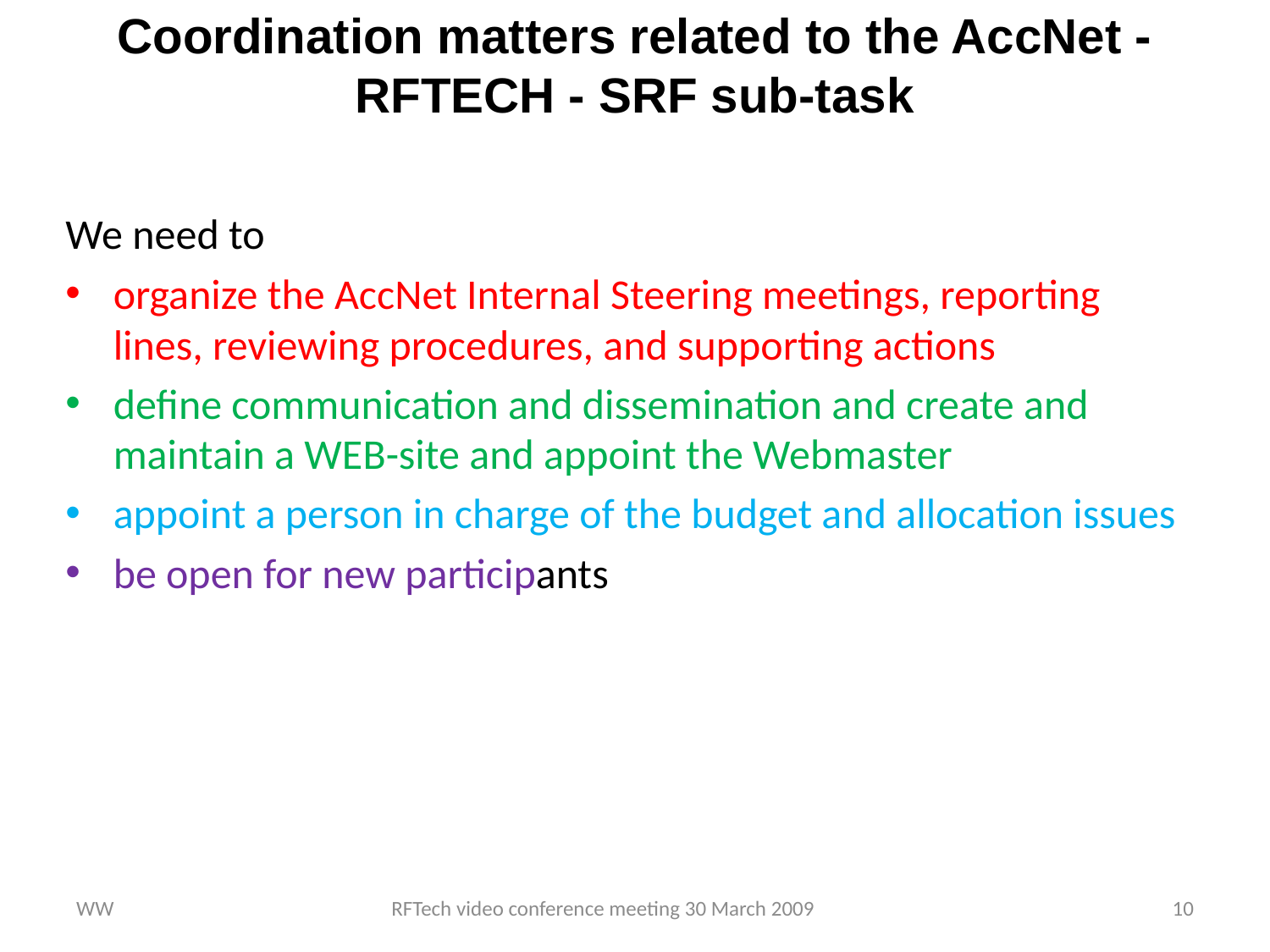

# Coordination matters related to the AccNet - RFTECH - SRF sub-task
We need to
organize the AccNet Internal Steering meetings, reporting lines, reviewing procedures, and supporting actions
define communication and dissemination and create and maintain a WEB-site and appoint the Webmaster
appoint a person in charge of the budget and allocation issues
be open for new participants
WW
RFTech video conference meeting 30 March 2009
10